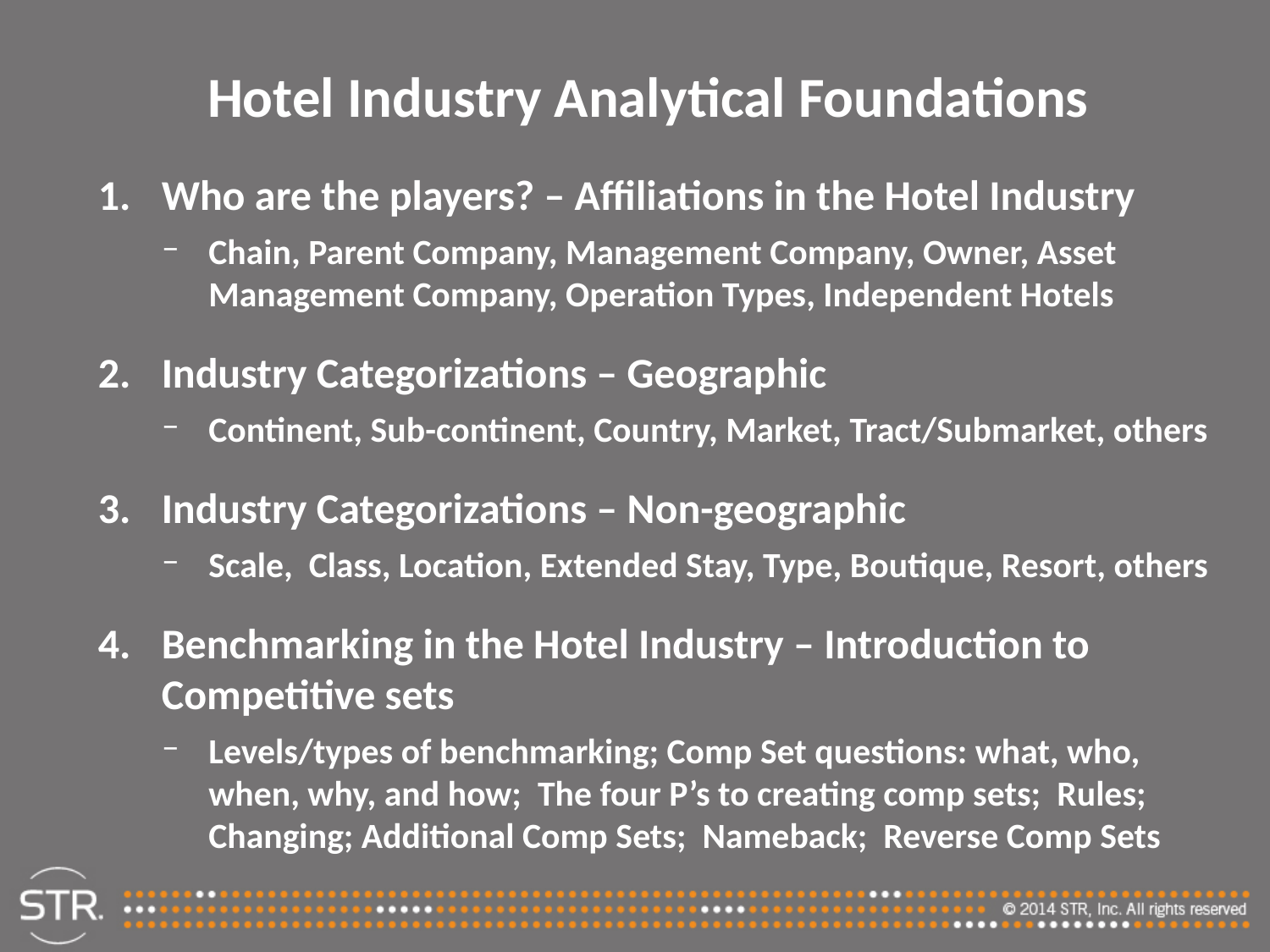

Hotel Industry Analytical Foundations
Who are the players? – Affiliations in the Hotel Industry
Chain, Parent Company, Management Company, Owner, Asset Management Company, Operation Types, Independent Hotels
Industry Categorizations – Geographic
Continent, Sub-continent, Country, Market, Tract/Submarket, others
Industry Categorizations – Non-geographic
Scale,  Class, Location, Extended Stay, Type, Boutique, Resort, others
Benchmarking in the Hotel Industry – Introduction to Competitive sets
Levels/types of benchmarking; Comp Set questions: what, who, when, why, and how;  The four P’s to creating comp sets;  Rules;  Changing; Additional Comp Sets;  Nameback;  Reverse Comp Sets